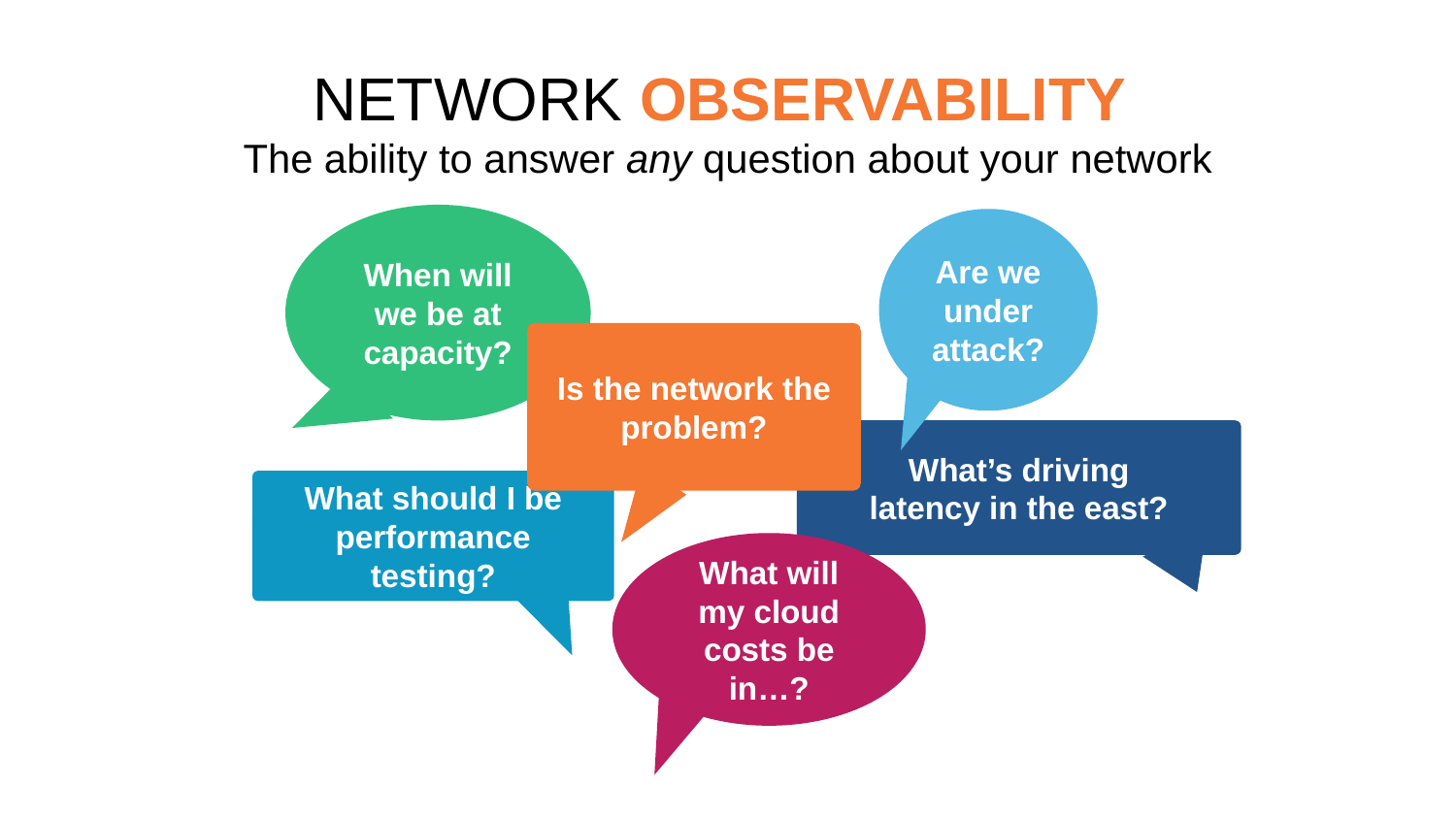

NETWORK OBSERVABILITY:
The ability to answer any question about your network
When will we be at capacity?

Are we under attack?

Is the network the problem?

What’s driving
latency in the east?

What should I be performance testing?

What will my cloud costs be in…?